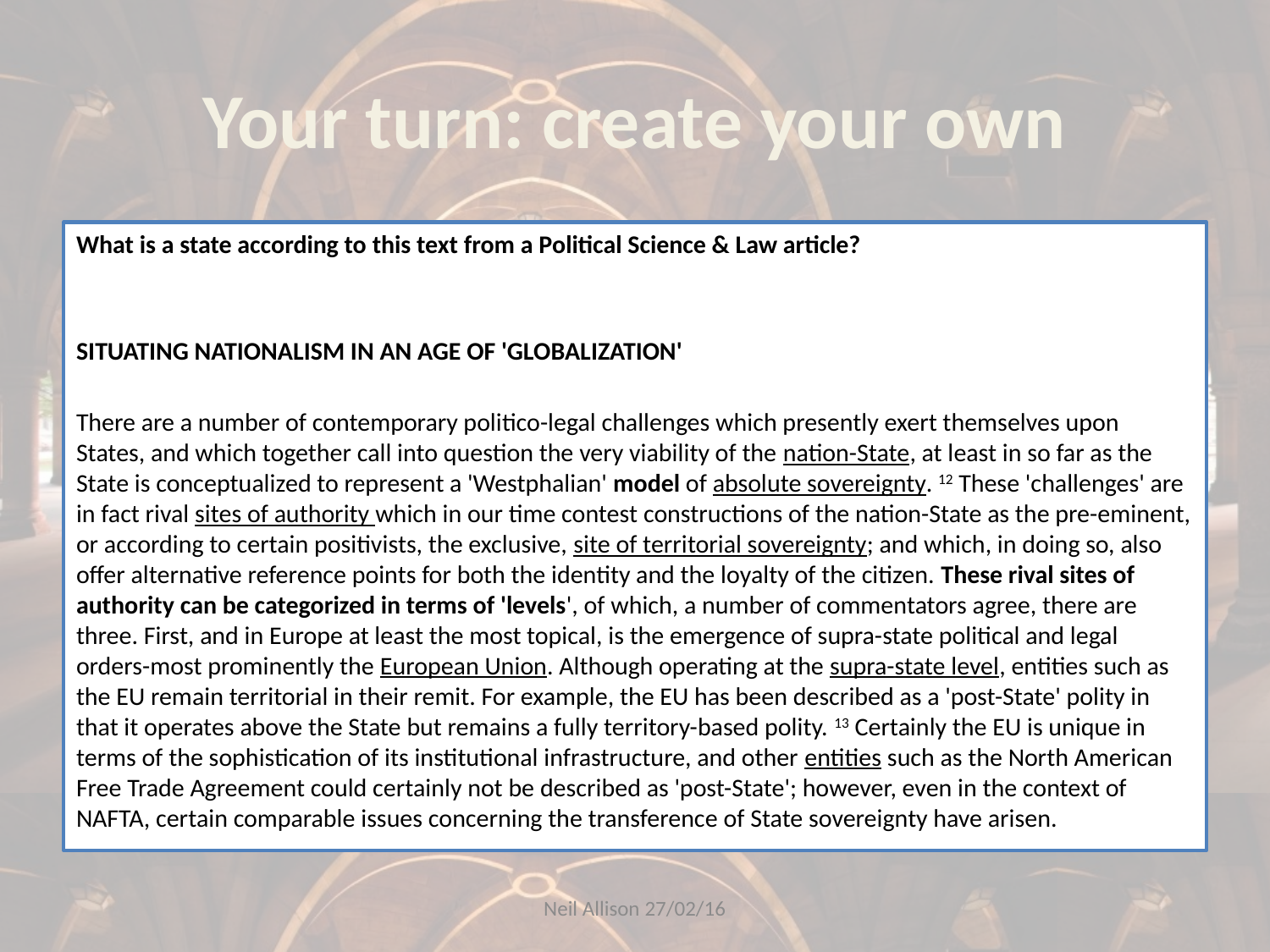

# Your turn: create your own
What is a state according to this text from a Political Science & Law article?

SITUATING NATIONALISM IN AN AGE OF 'GLOBALIZATION'

There are a number of contemporary politico-legal challenges which presently exert themselves upon States, and which together call into question the very viability of the nation-State, at least in so far as the State is conceptualized to represent a 'Westphalian' model of absolute sovereignty. 12 These 'challenges' are in fact rival sites of authority which in our time contest constructions of the nation-State as the pre-eminent, or according to certain positivists, the exclusive, site of territorial sovereignty; and which, in doing so, also offer alternative reference points for both the identity and the loyalty of the citizen. These rival sites of authority can be categorized in terms of 'levels', of which, a number of commentators agree, there are three. First, and in Europe at least the most topical, is the emergence of supra-state political and legal orders-most prominently the European Union. Although operating at the supra-state level, entities such as the EU remain territorial in their remit. For example, the EU has been described as a 'post-State' polity in that it operates above the State but remains a fully territory-based polity. 13 Certainly the EU is unique in terms of the sophistication of its institutional infrastructure, and other entities such as the North American Free Trade Agreement could certainly not be described as 'post-State'; however, even in the context of NAFTA, certain comparable issues concerning the transference of State sovereignty have arisen.
Neil Allison 27/02/16